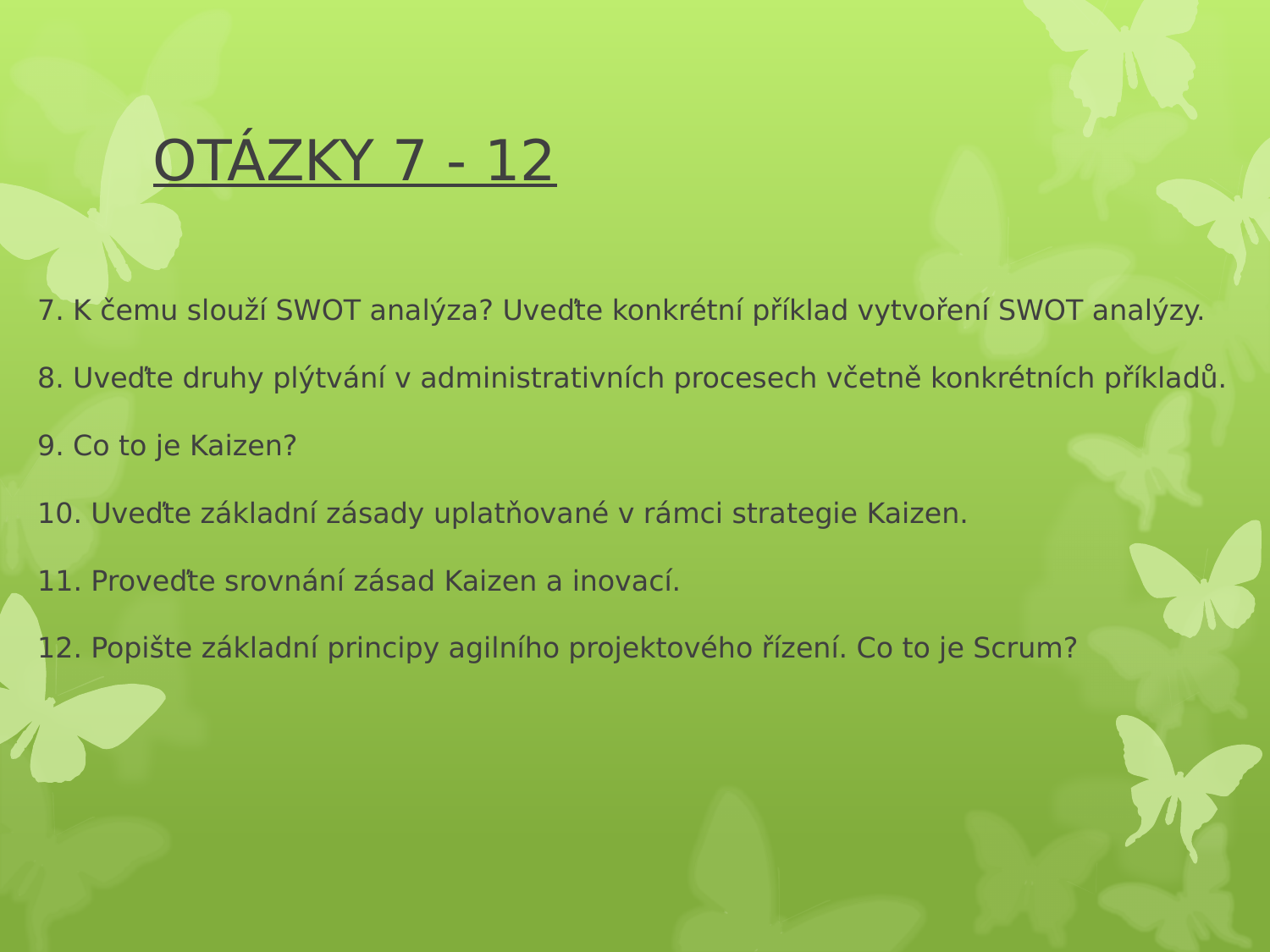

# OTÁZKY 7 - 12
7. K čemu slouží SWOT analýza? Uveďte konkrétní příklad vytvoření SWOT analýzy.

8. Uveďte druhy plýtvání v administrativních procesech včetně konkrétních příkladů.

9. Co to je Kaizen?

10. Uveďte základní zásady uplatňované v rámci strategie Kaizen.

11. Proveďte srovnání zásad Kaizen a inovací.

12. Popište základní principy agilního projektového řízení. Co to je Scrum?